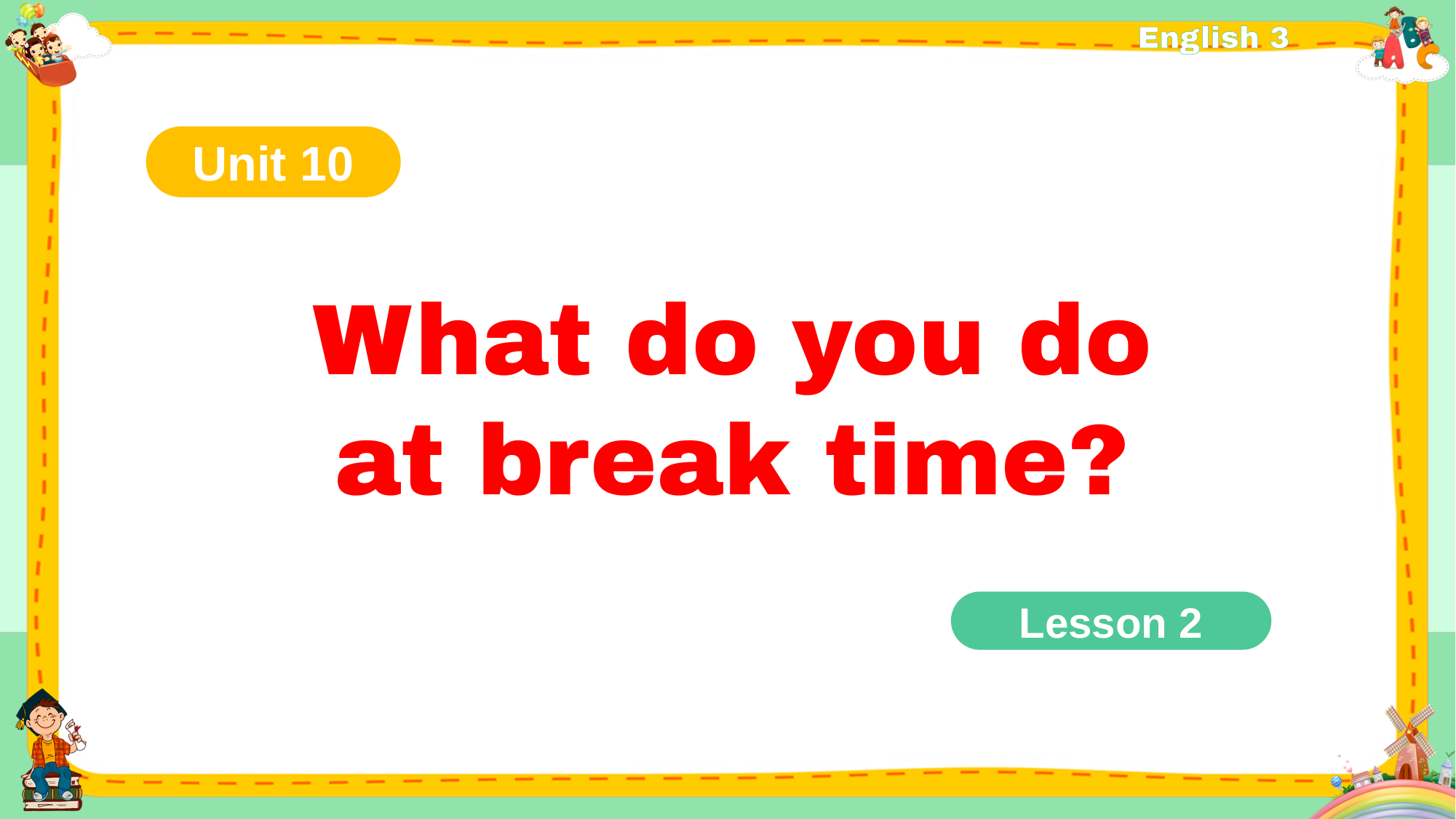

Unit 10
What do you do at break time?
Lesson 2